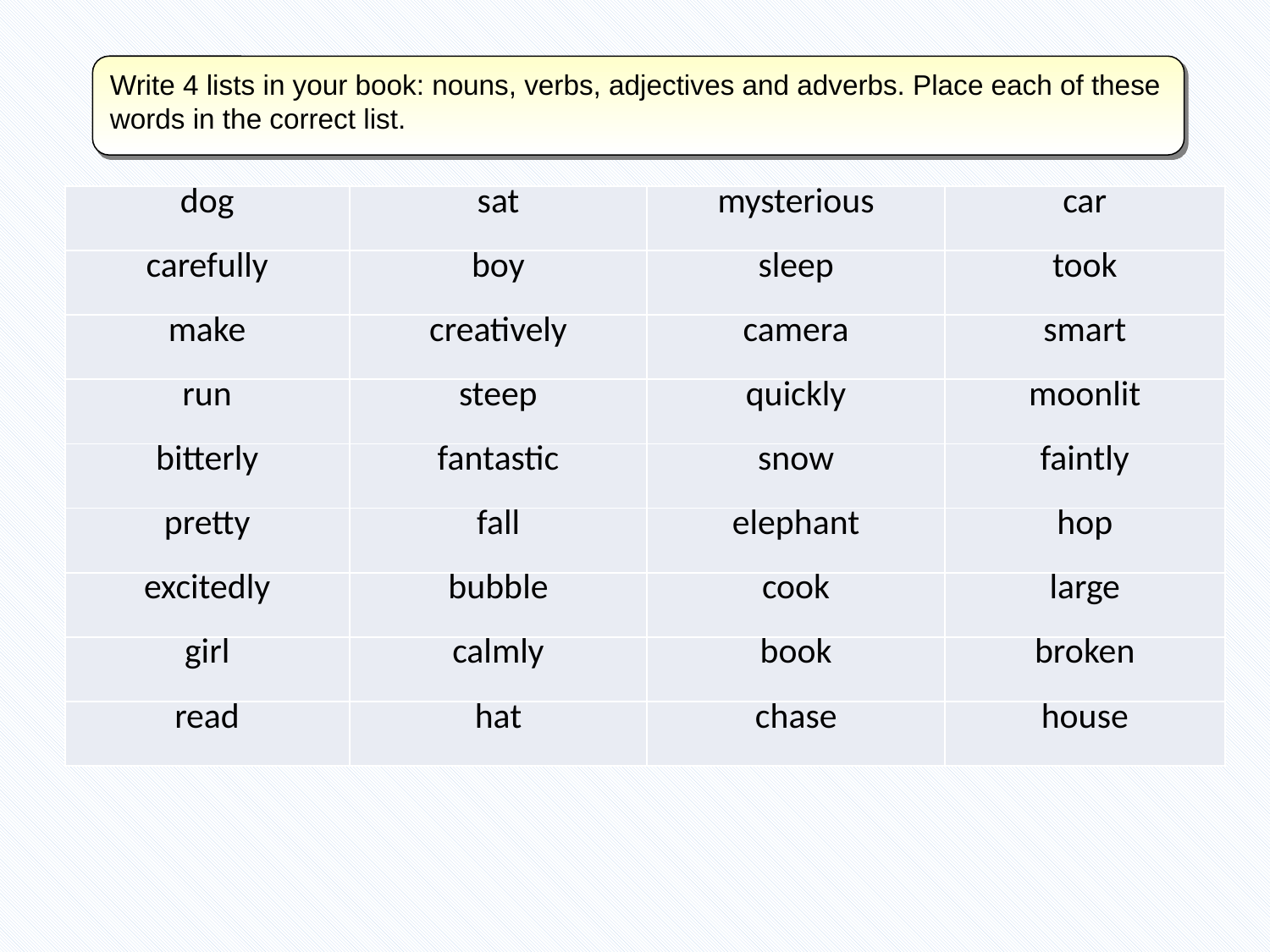

Write 4 lists in your book: nouns, verbs, adjectives and adverbs. Place each of these words in the correct list.
| dog | sat | mysterious | car |
| --- | --- | --- | --- |
| carefully | boy | sleep | took |
| make | creatively | camera | smart |
| run | steep | quickly | moonlit |
| bitterly | fantastic | snow | faintly |
| pretty | fall | elephant | hop |
| excitedly | bubble | cook | large |
| girl | calmly | book | broken |
| read | hat | chase | house |